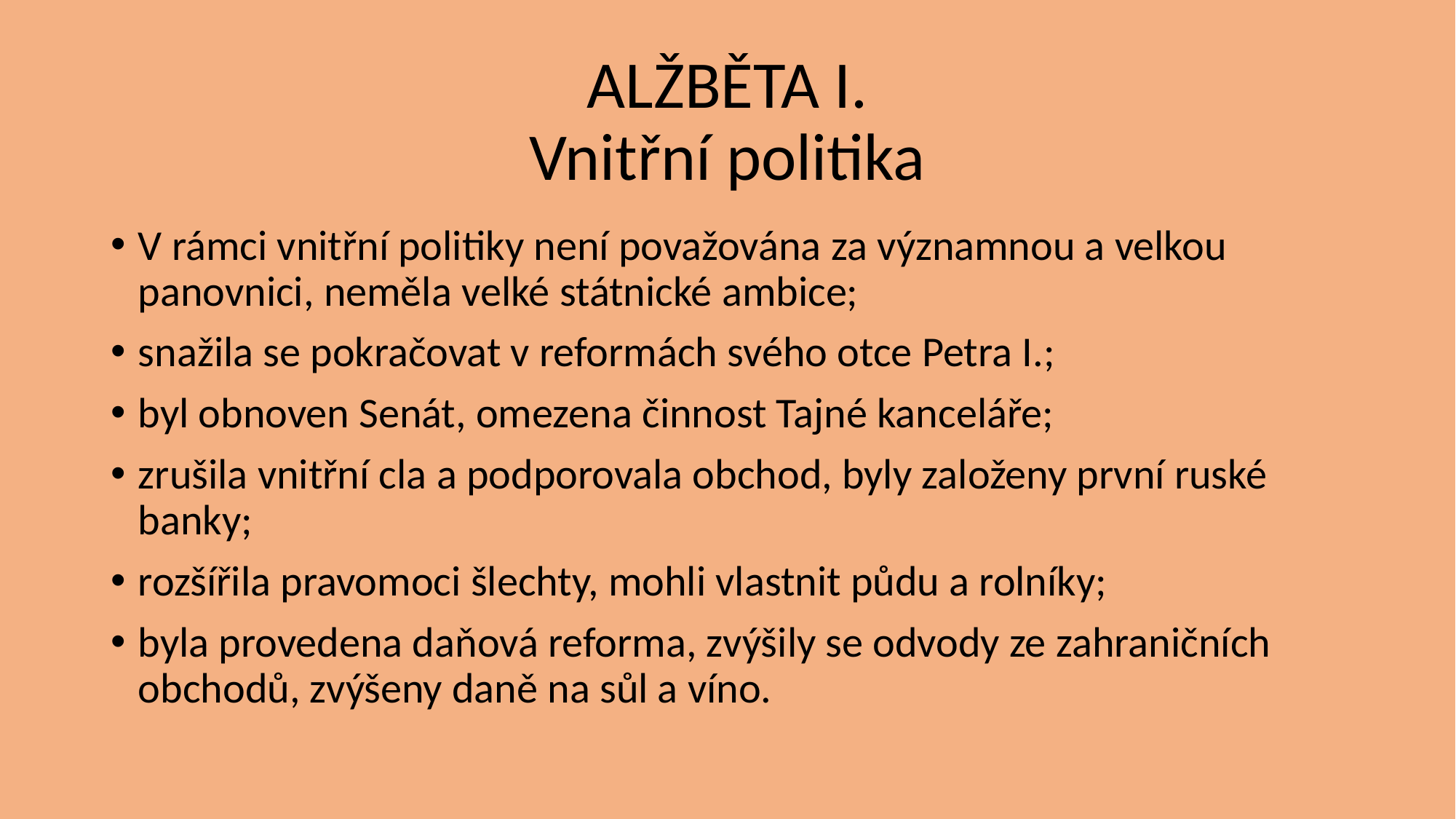

# ALŽBĚTA I. Vnitřní politika
V rámci vnitřní politiky není považována za významnou a velkou panovnici, neměla velké státnické ambice;
snažila se pokračovat v reformách svého otce Petra I.;
byl obnoven Senát, omezena činnost Tajné kanceláře;
zrušila vnitřní cla a podporovala obchod, byly založeny první ruské banky;
rozšířila pravomoci šlechty, mohli vlastnit půdu a rolníky;
byla provedena daňová reforma, zvýšily se odvody ze zahraničních obchodů, zvýšeny daně na sůl a víno.